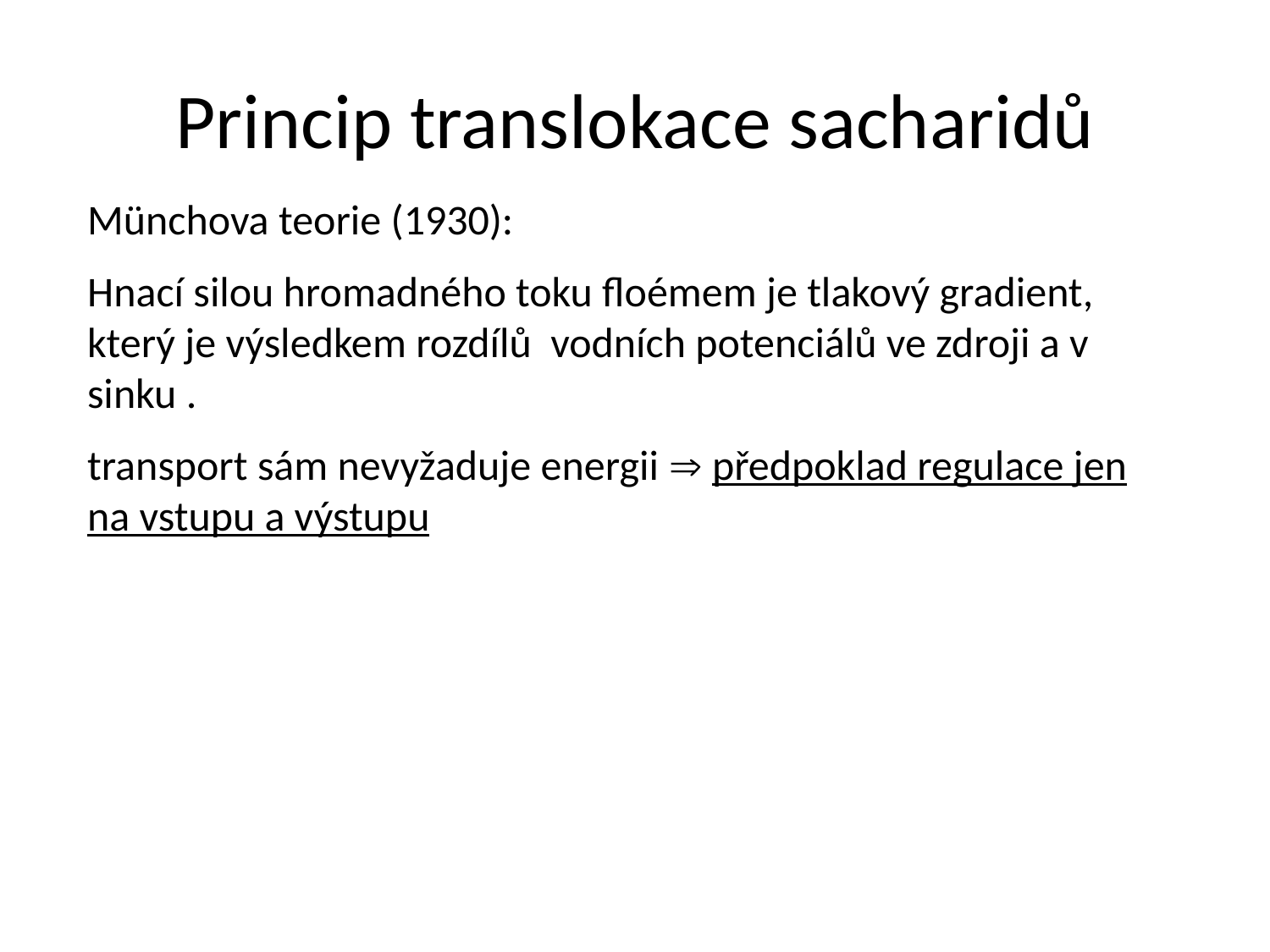

# Princip translokace sacharidů
Münchova teorie (1930):
Hnací silou hromadného toku floémem je tlakový gradient, který je výsledkem rozdílů  vodních potenciálů ve zdroji a v sinku .
transport sám nevyžaduje energii ⇒ předpoklad regulace jen na vstupu a výstupu